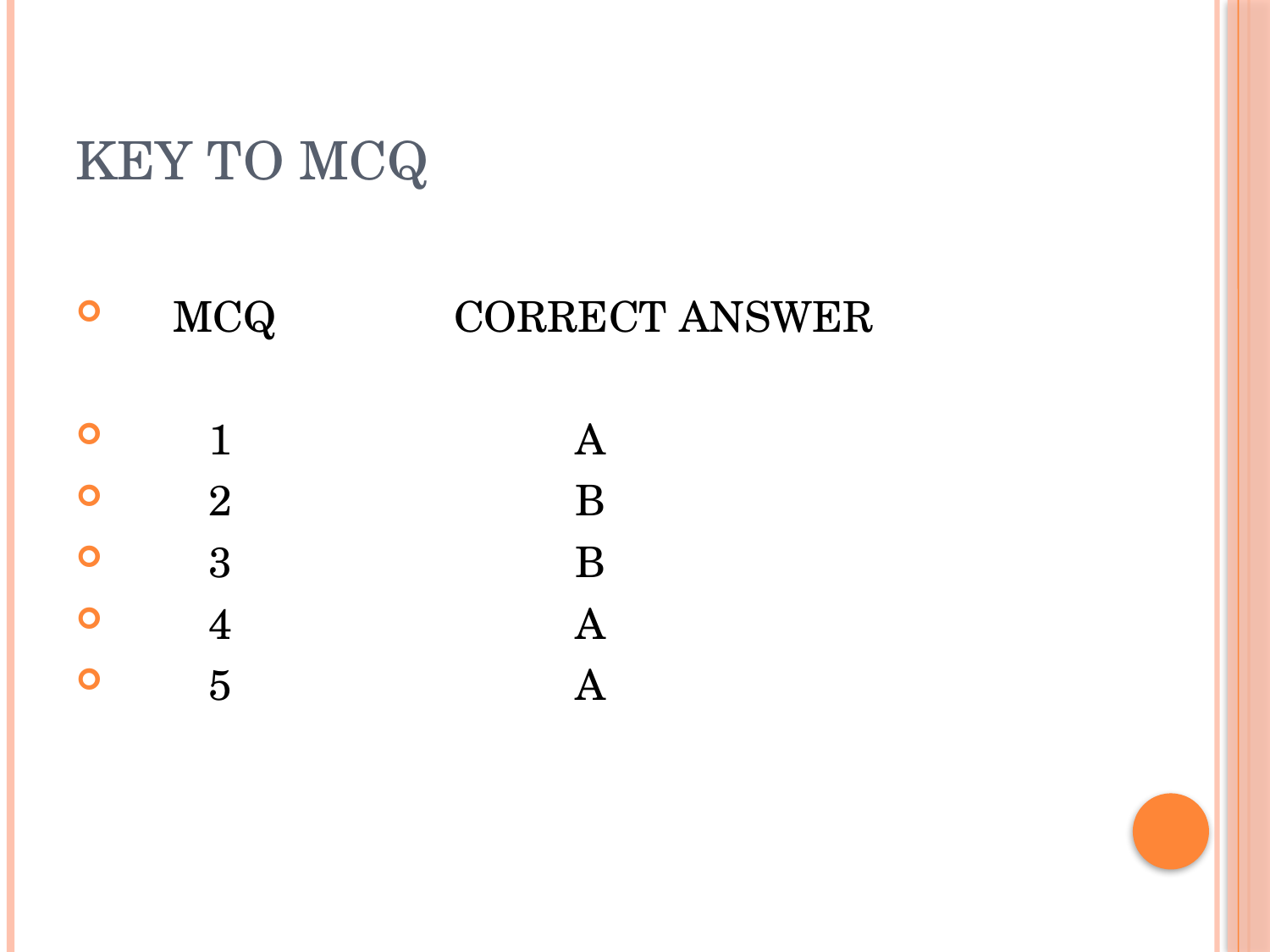

# Key to mcq

     MCQ               CORRECT ANSWER

        1                             A
        2                             B
        3                             B
        4                             A
        5                             A